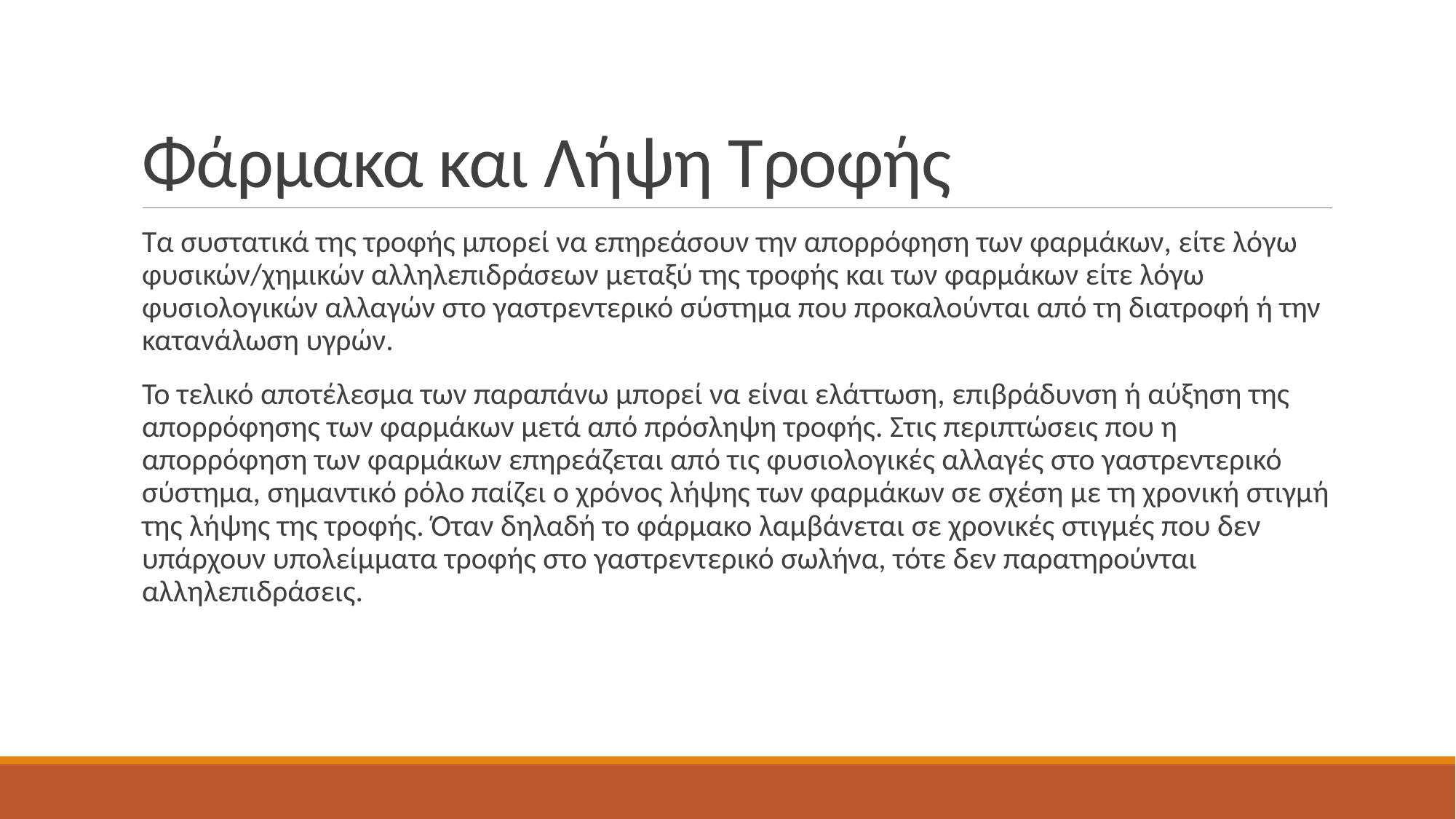

# Φάρμακα και Λήψη Τροφής
Τα συστατικά της τροφής μπορεί να επηρεάσουν την απορρόφηση των φαρμάκων, είτε λόγω φυσικών/χημικών αλληλεπιδράσεων μεταξύ της τροφής και των φαρμάκων είτε λόγω φυσιολογικών αλλαγών στο γαστρεντερικό σύστημα που προκαλούνται από τη διατροφή ή την κατανάλωση υγρών.
Το τελικό αποτέλεσμα των παραπάνω μπορεί να είναι ελάττωση, επιβράδυνση ή αύξηση της απορρόφησης των φαρμάκων μετά από πρόσληψη τροφής. Στις περιπτώσεις που η απορρόφηση των φαρμάκων επηρεάζεται από τις φυσιολογικές αλλαγές στο γαστρεντερικό σύστημα, σημαντικό ρόλο παίζει ο χρόνος λήψης των φαρμάκων σε σχέση με τη χρονική στιγμή της λήψης της τροφής. Όταν δηλαδή το φάρμακο λαμβάνεται σε χρονικές στιγμές που δεν υπάρχουν υπολείμματα τροφής στο γαστρεντερικό σωλήνα, τότε δεν παρατηρούνται αλληλεπιδράσεις.